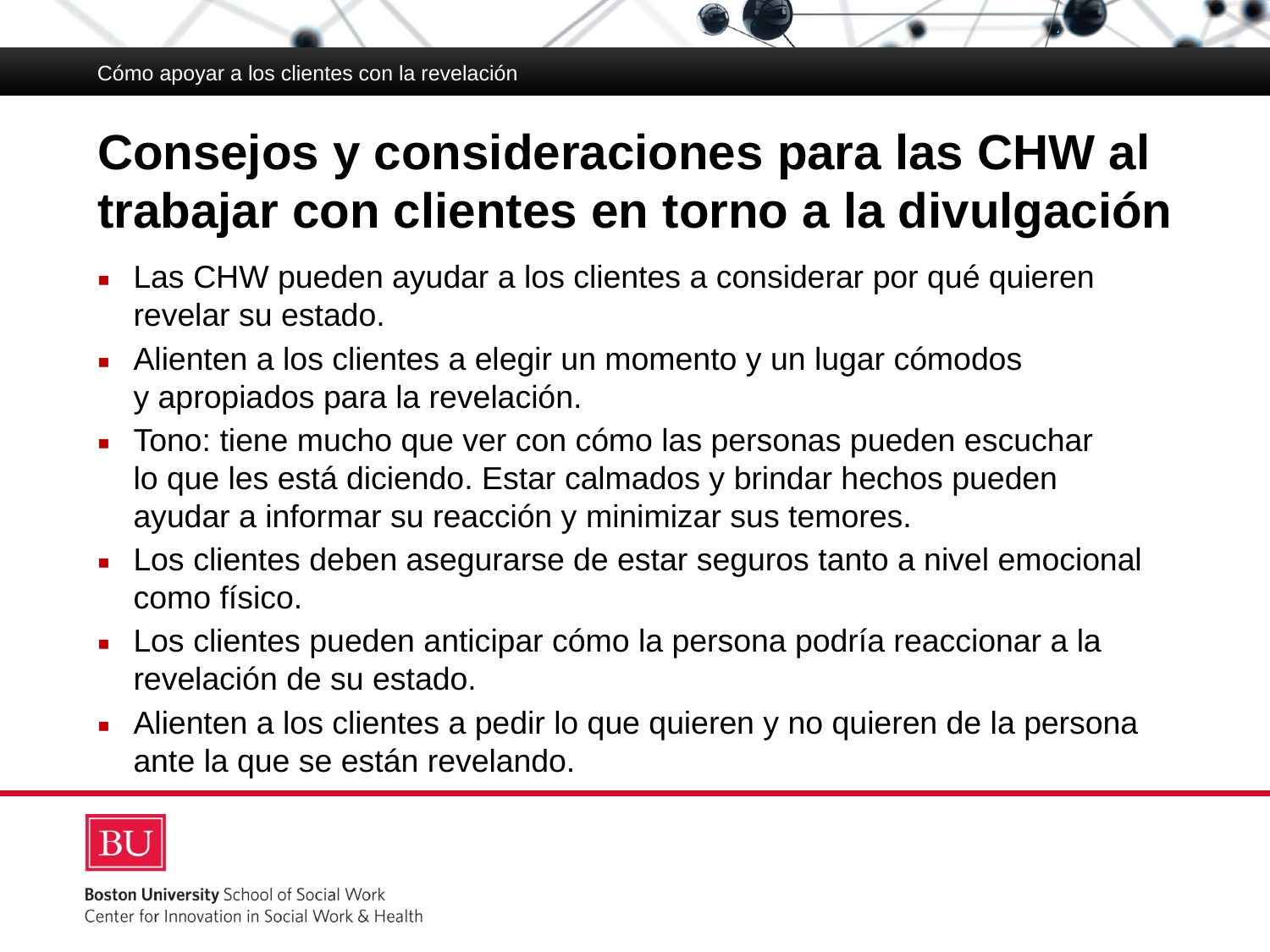

Cómo apoyar a los clientes con la revelación
# Consejos y consideraciones para las CHW al trabajar con clientes en torno a la divulgación
Las CHW pueden ayudar a los clientes a considerar por qué quieren revelar su estado.
Alienten a los clientes a elegir un momento y un lugar cómodos
y apropiados para la revelación.
Tono: tiene mucho que ver con cómo las personas pueden escuchar
lo que les está diciendo. Estar calmados y brindar hechos pueden ayudar a informar su reacción y minimizar sus temores.
Los clientes deben asegurarse de estar seguros tanto a nivel emocional como físico.
Los clientes pueden anticipar cómo la persona podría reaccionar a la revelación de su estado.
Alienten a los clientes a pedir lo que quieren y no quieren de la persona ante la que se están revelando.